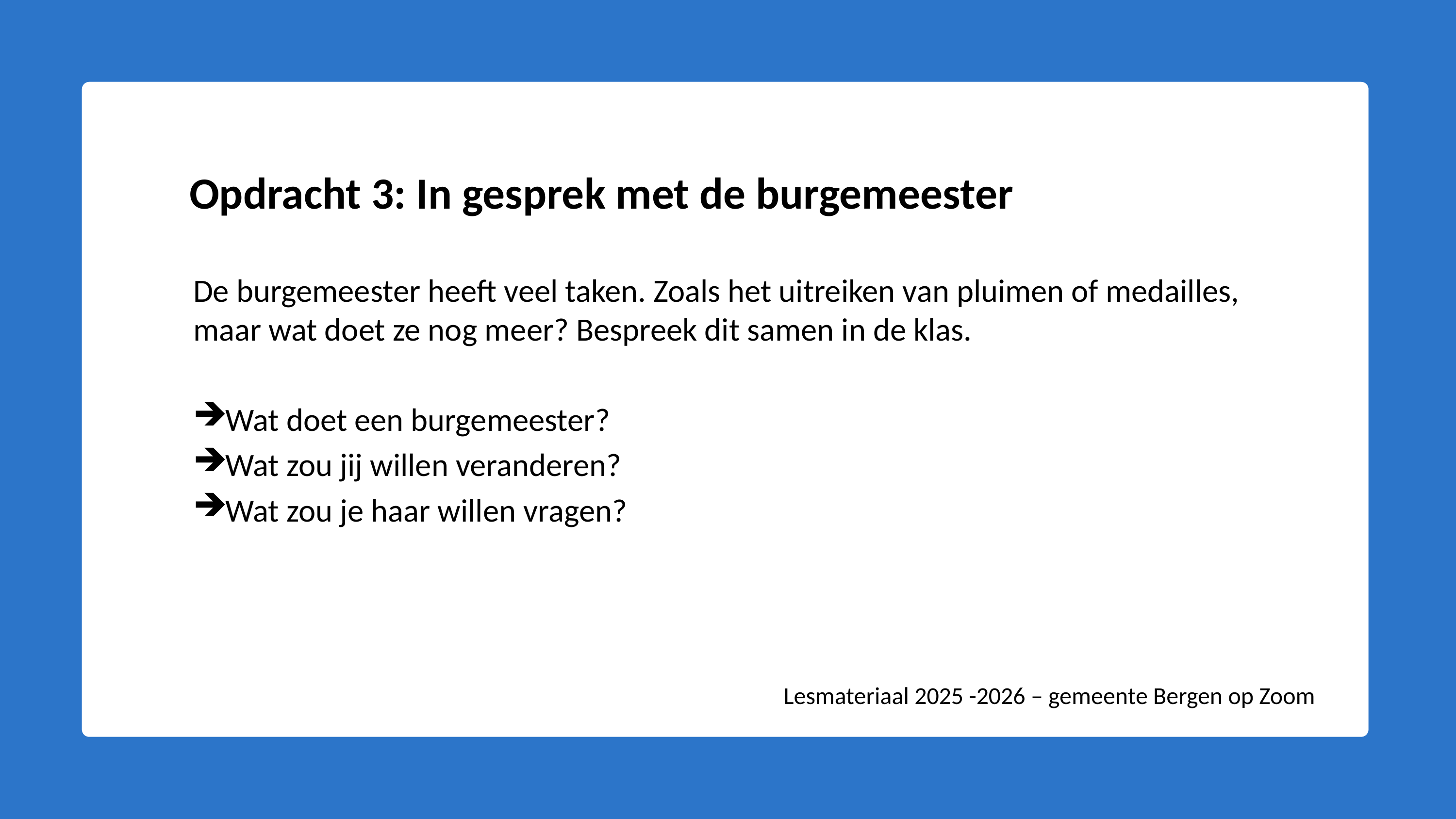

Opdracht 3: In gesprek met de burgemeester

De burgemeester heeft veel taken. Zoals het uitreiken van pluimen of medailles, maar wat doet ze nog meer? Bespreek dit samen in de klas.

Wat doet een burgemeester?
Wat zou jij willen veranderen?
Wat zou je haar willen vragen?
Lesmateriaal 2025 -2026 – gemeente Bergen op Zoom